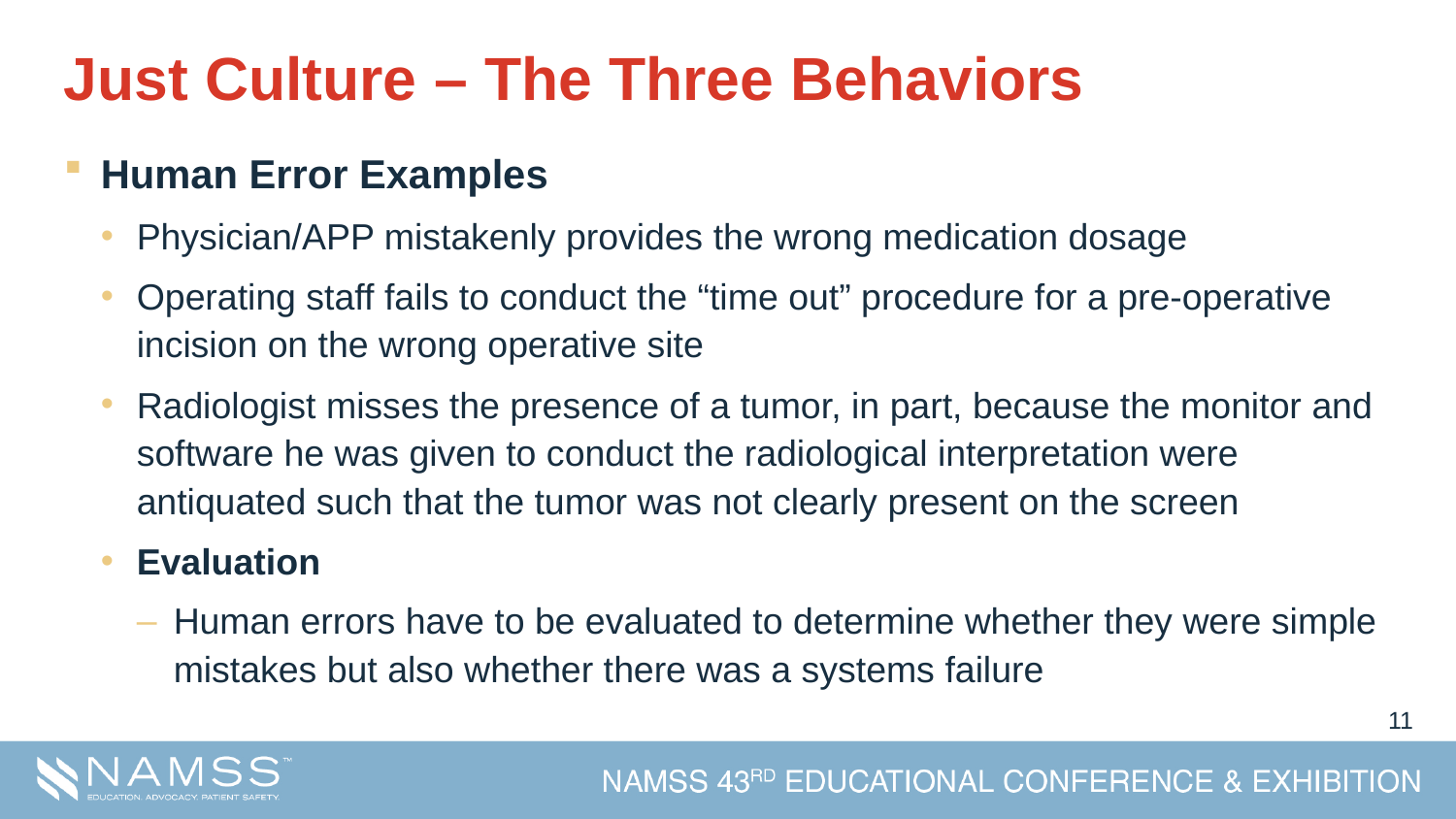

# Just Culture – The Three Behaviors
Human Error Examples
Physician/APP mistakenly provides the wrong medication dosage
Operating staff fails to conduct the “time out” procedure for a pre-operative incision on the wrong operative site
Radiologist misses the presence of a tumor, in part, because the monitor and software he was given to conduct the radiological interpretation were antiquated such that the tumor was not clearly present on the screen
Evaluation
Human errors have to be evaluated to determine whether they were simple mistakes but also whether there was a systems failure

11